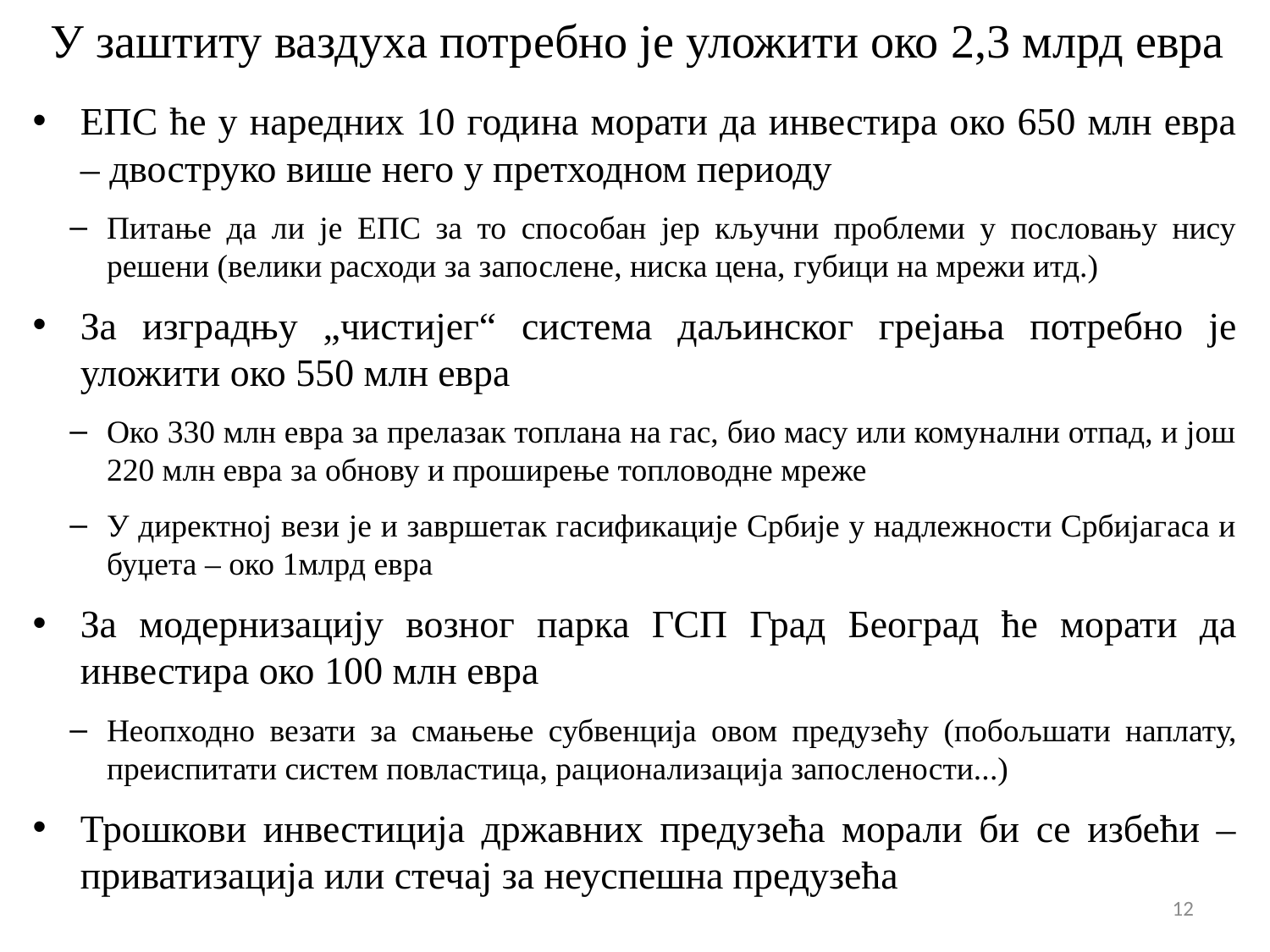

# У заштиту ваздуха потребно је уложити око 2,3 млрд евра
ЕПС ће у наредних 10 година морати да инвестира око 650 млн евра – двоструко више него у претходном периоду
Питање да ли је ЕПС за то способан јер кључни проблеми у пословању нису решени (велики расходи за запослене, ниска цена, губици на мрежи итд.)
За изградњу „чистијег“ система даљинског грејања потребно је уложити око 550 млн евра
Око 330 млн евра за прелазак топлана на гас, био масу или комунални отпад, и још 220 млн евра за обнову и проширење топловодне мреже
У директној вези је и завршетак гасификације Србије у надлежности Србијагаса и буџета – око 1млрд евра
За модернизацију возног парка ГСП Град Београд ће морати да инвестира око 100 млн евра
Неопходно везати за смањење субвенција овом предузећу (побољшати наплату, преиспитати систем повластица, рационализација запослености...)
Трошкови инвестиција државних предузећа морали би се избећи – приватизација или стечај за неуспешна предузећа

12